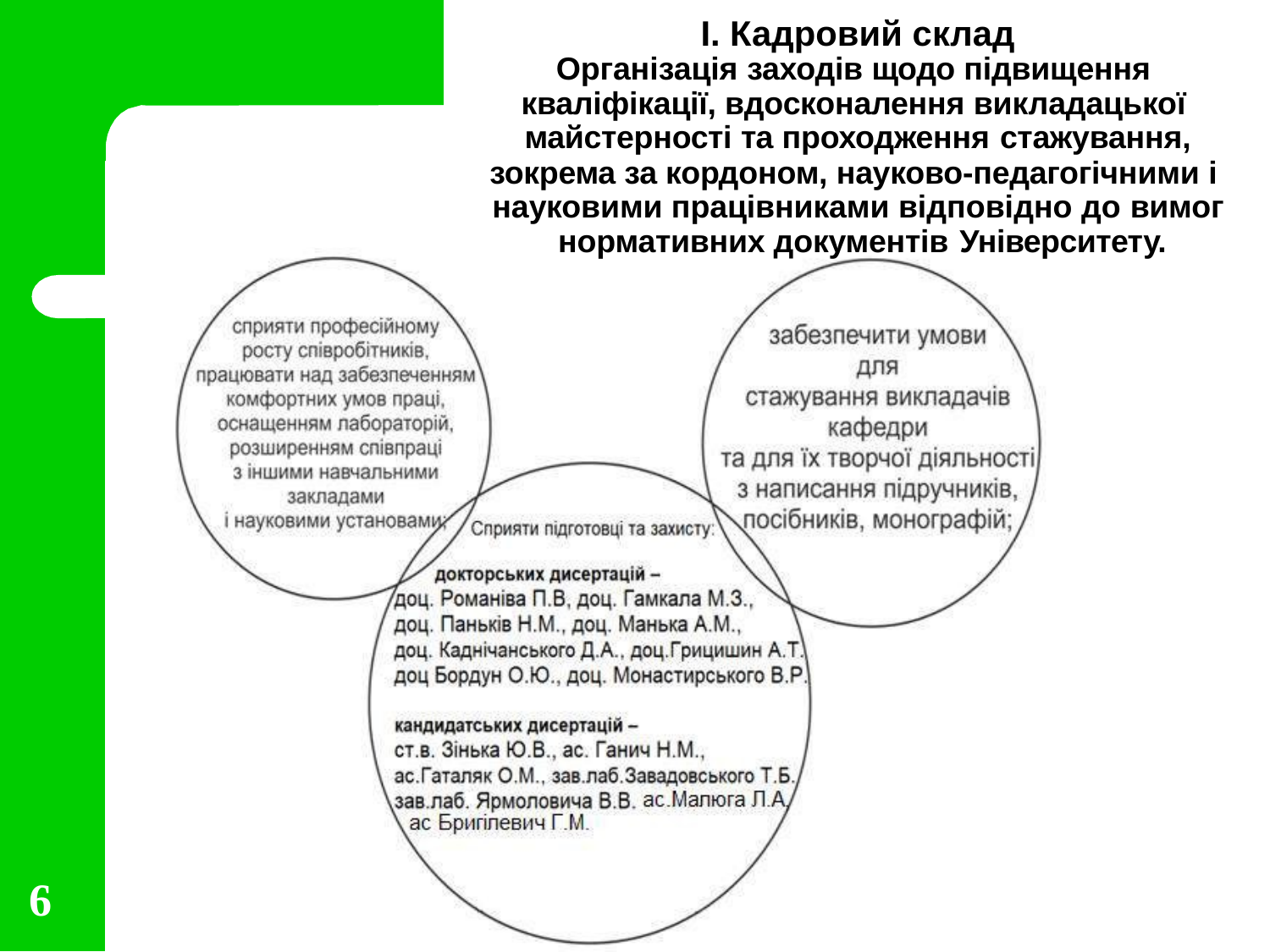

# І. Кадровий склад
Організація заходів щодо підвищення  кваліфікації, вдосконалення викладацької  майстерності та проходження стажування,
зокрема за кордоном, науково-педагогічними і  науковими працівниками відповідно до вимог  нормативних документів Університету.

6